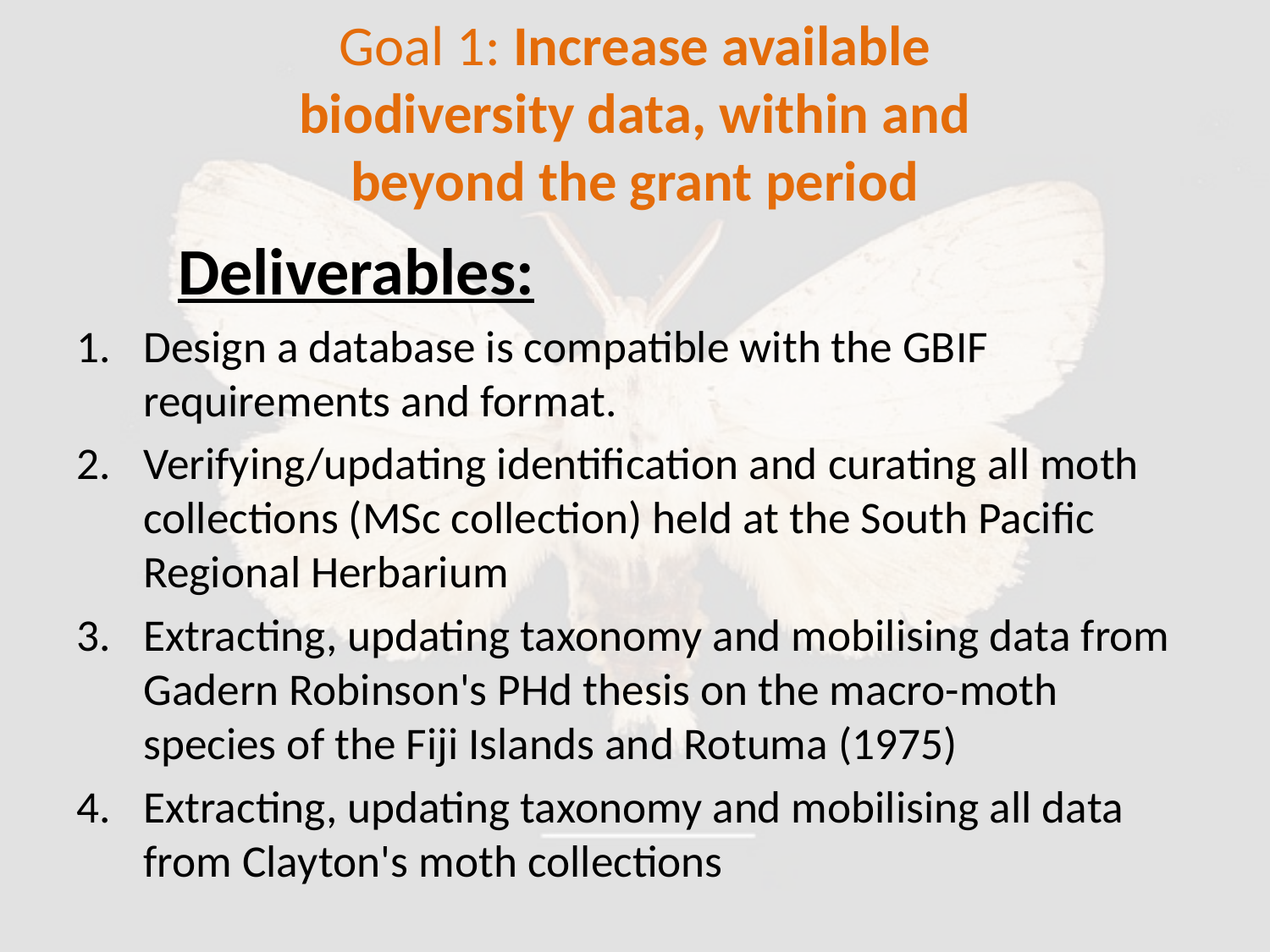

# Goal 1: Increase available biodiversity data, within and beyond the grant period
  	Deliverables:
Design a database is compatible with the GBIF requirements and format.
Verifying/updating identification and curating all moth collections (MSc collection) held at the South Pacific Regional Herbarium
Extracting, updating taxonomy and mobilising data from Gadern Robinson's PHd thesis on the macro-moth species of the Fiji Islands and Rotuma (1975)
Extracting, updating taxonomy and mobilising all data from Clayton's moth collections